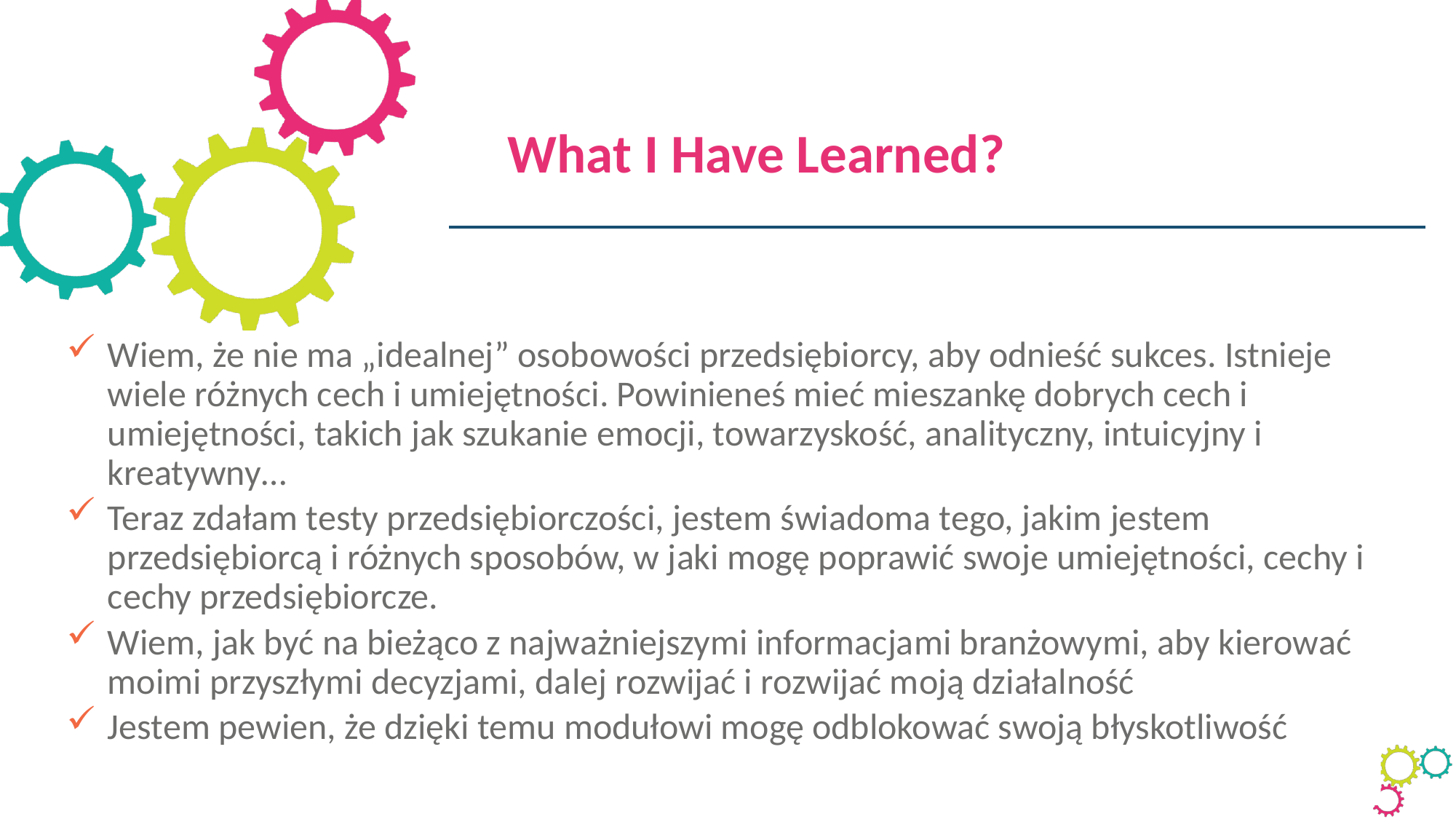

What I Have Learned?
Wiem, że nie ma „idealnej” osobowości przedsiębiorcy, aby odnieść sukces. Istnieje wiele różnych cech i umiejętności. Powinieneś mieć mieszankę dobrych cech i umiejętności, takich jak szukanie emocji, towarzyskość, analityczny, intuicyjny i kreatywny…
Teraz zdałam testy przedsiębiorczości, jestem świadoma tego, jakim jestem przedsiębiorcą i różnych sposobów, w jaki mogę poprawić swoje umiejętności, cechy i cechy przedsiębiorcze.
Wiem, jak być na bieżąco z najważniejszymi informacjami branżowymi, aby kierować moimi przyszłymi decyzjami, dalej rozwijać i rozwijać moją działalność
Jestem pewien, że dzięki temu modułowi mogę odblokować swoją błyskotliwość